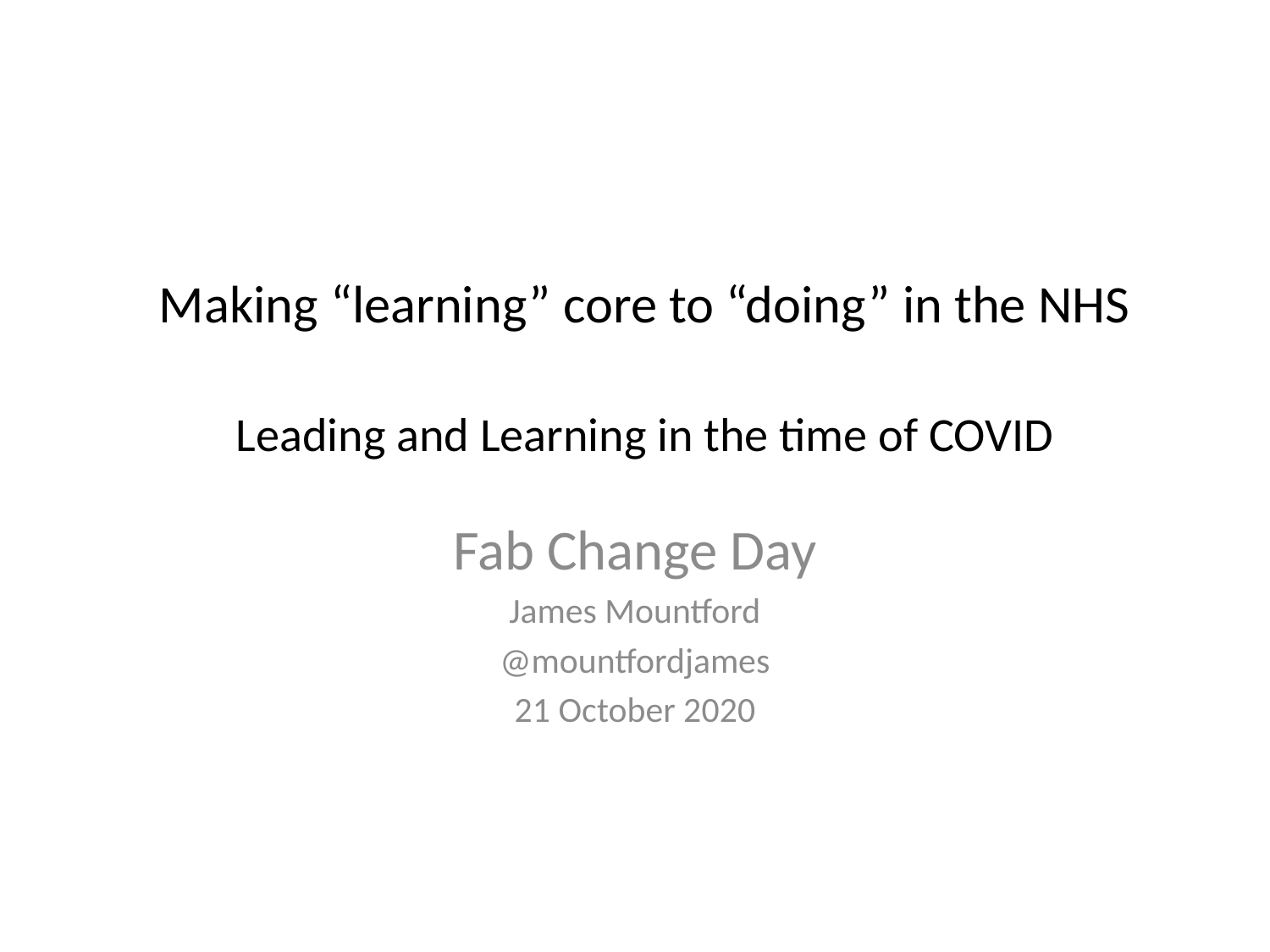

# Making “learning” core to “doing” in the NHS Leading and Learning in the time of COVID
Fab Change Day
James Mountford
@mountfordjames
21 October 2020